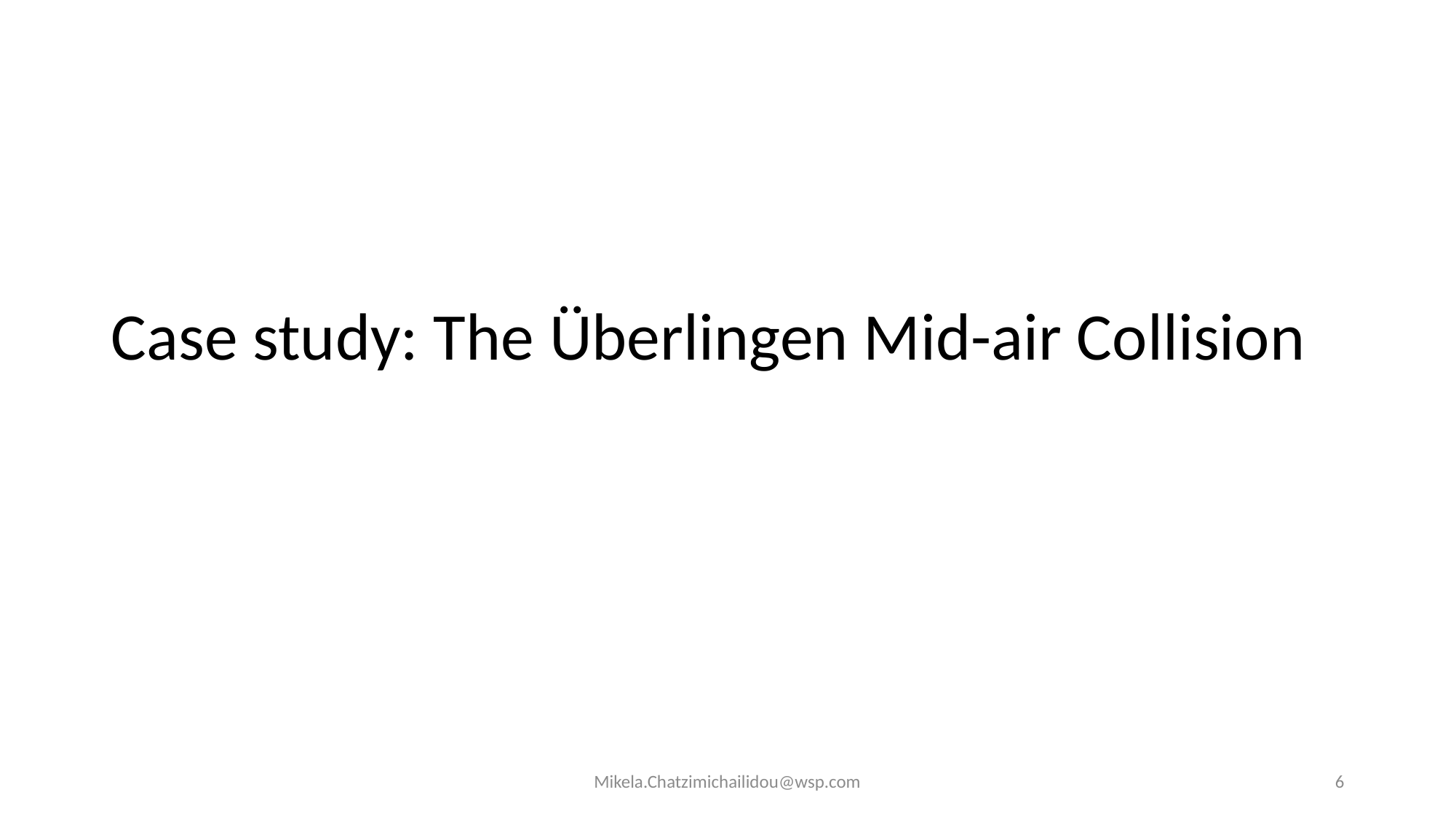

# Case study: The Überlingen Mid-air Collision
Mikela.Chatzimichailidou@wsp.com
6